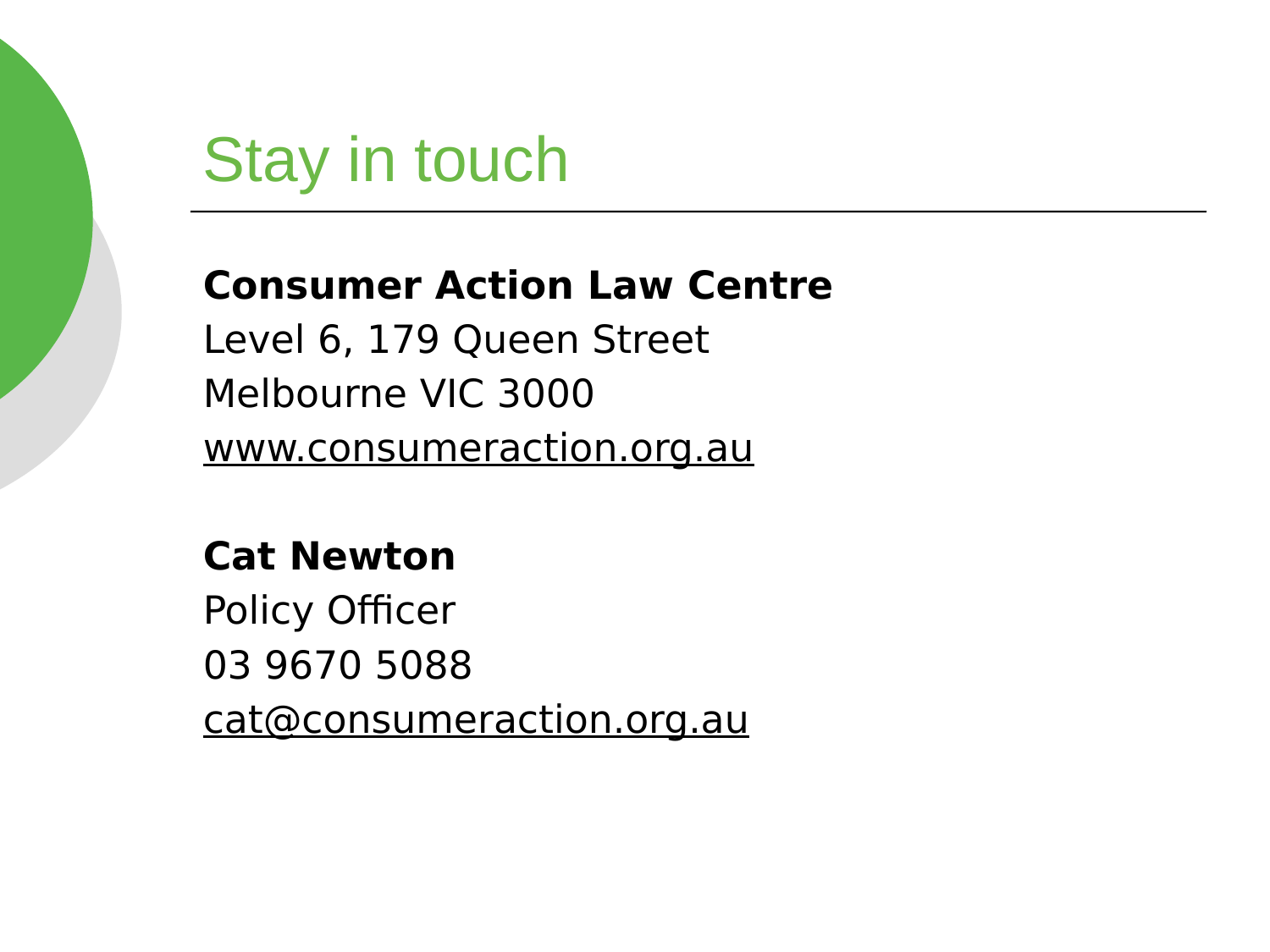

# Stay in touch
Consumer Action Law Centre
Level 6, 179 Queen Street
Melbourne VIC 3000
www.consumeraction.org.au

Cat Newton
Policy Officer
03 9670 5088
cat@consumeraction.org.au